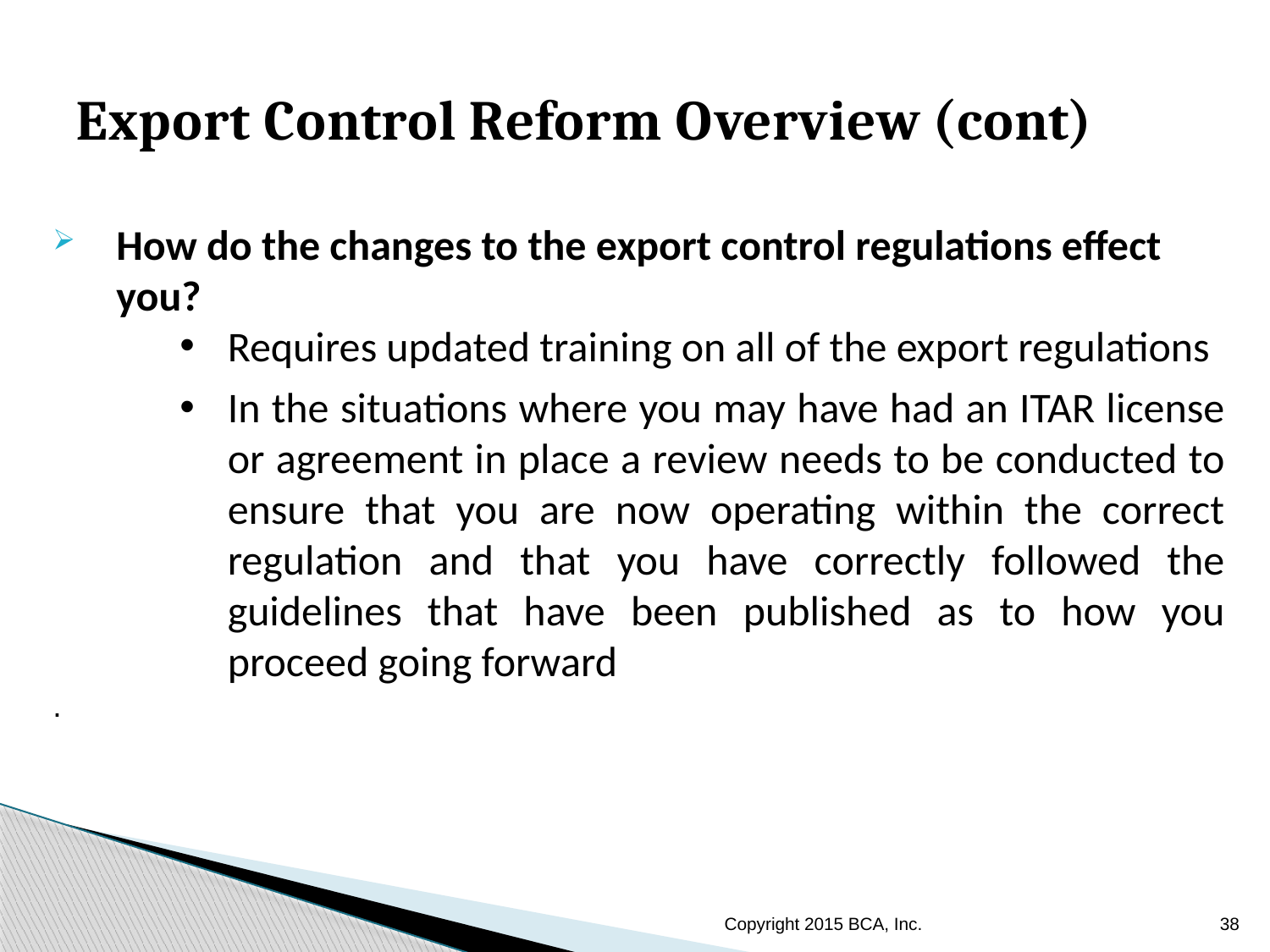

# Export Control Reform Overview (cont)

How do the changes to the export control regulations effect you?
Requires updated training on all of the export regulations
In the situations where you may have had an ITAR license or agreement in place a review needs to be conducted to ensure that you are now operating within the correct regulation and that you have correctly followed the guidelines that have been published as to how you proceed going forward
.

Copyright 2015 BCA, Inc.
38